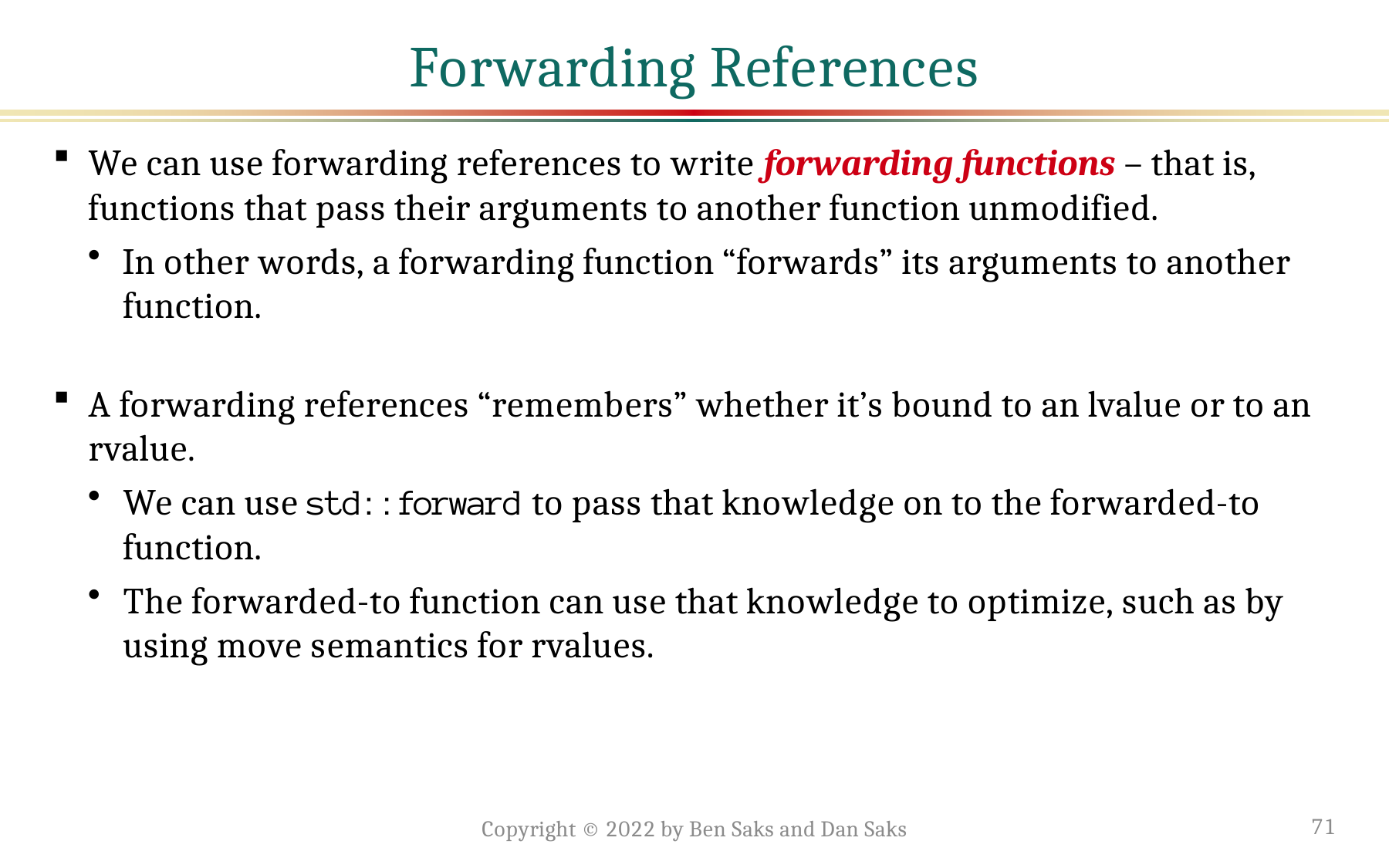

# Forwarding References
We can use forwarding references to write forwarding functions – that is, functions that pass their arguments to another function unmodified.
In other words, a forwarding function “forwards” its arguments to another function.

A forwarding references “remembers” whether it’s bound to an lvalue or to an rvalue.
We can use std::forward to pass that knowledge on to the forwarded-to function.
The forwarded-to function can use that knowledge to optimize, such as by using move semantics for rvalues.
Copyright © 2022 by Ben Saks and Dan Saks
71